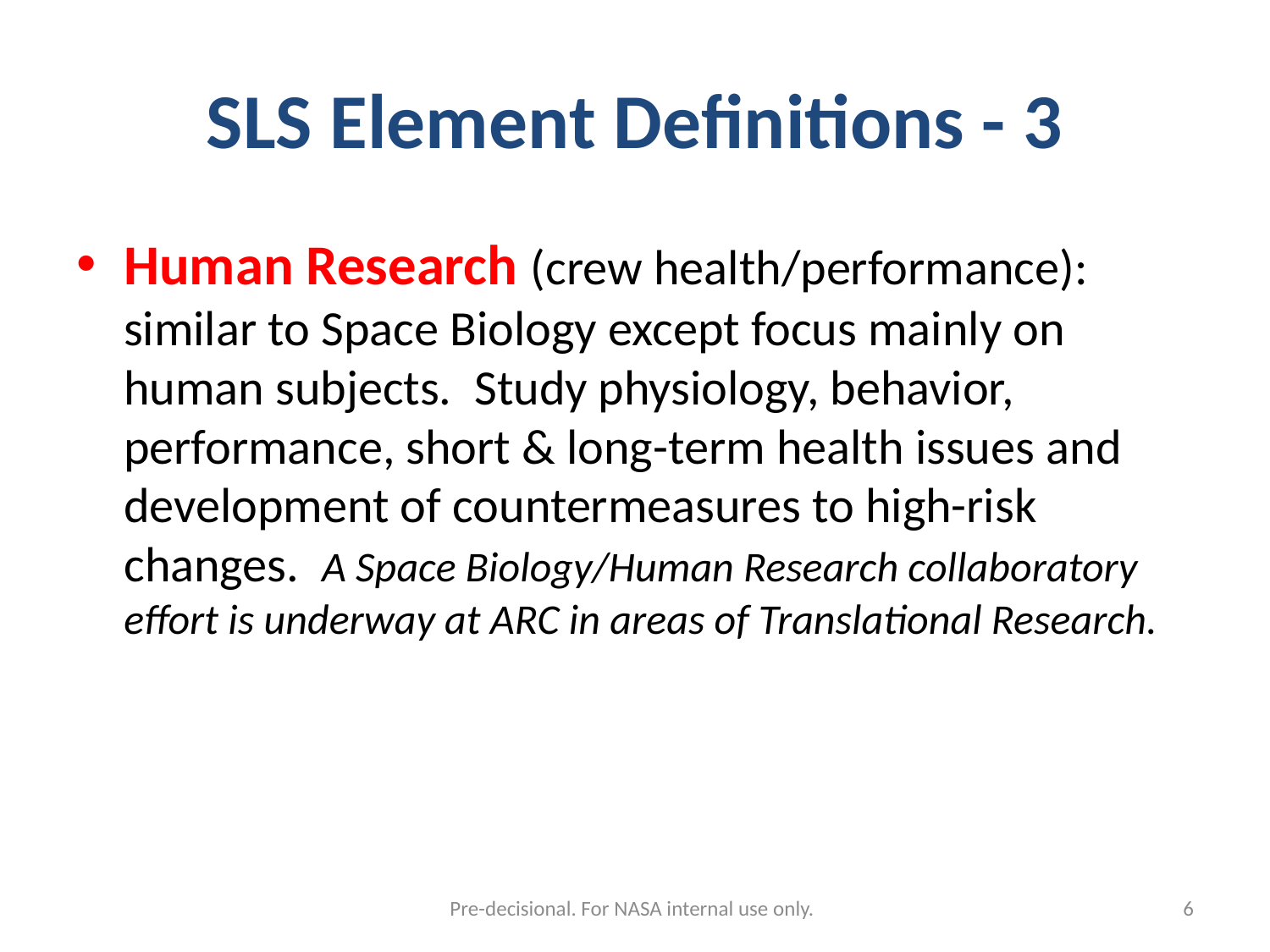

# SLS Element Definitions - 3
Human Research (crew health/performance): similar to Space Biology except focus mainly on human subjects.  Study physiology, behavior, performance, short & long-term health issues and development of countermeasures to high-risk changes.  A Space Biology/Human Research collaboratory effort is underway at ARC in areas of Translational Research.
Pre-decisional. For NASA internal use only.

6